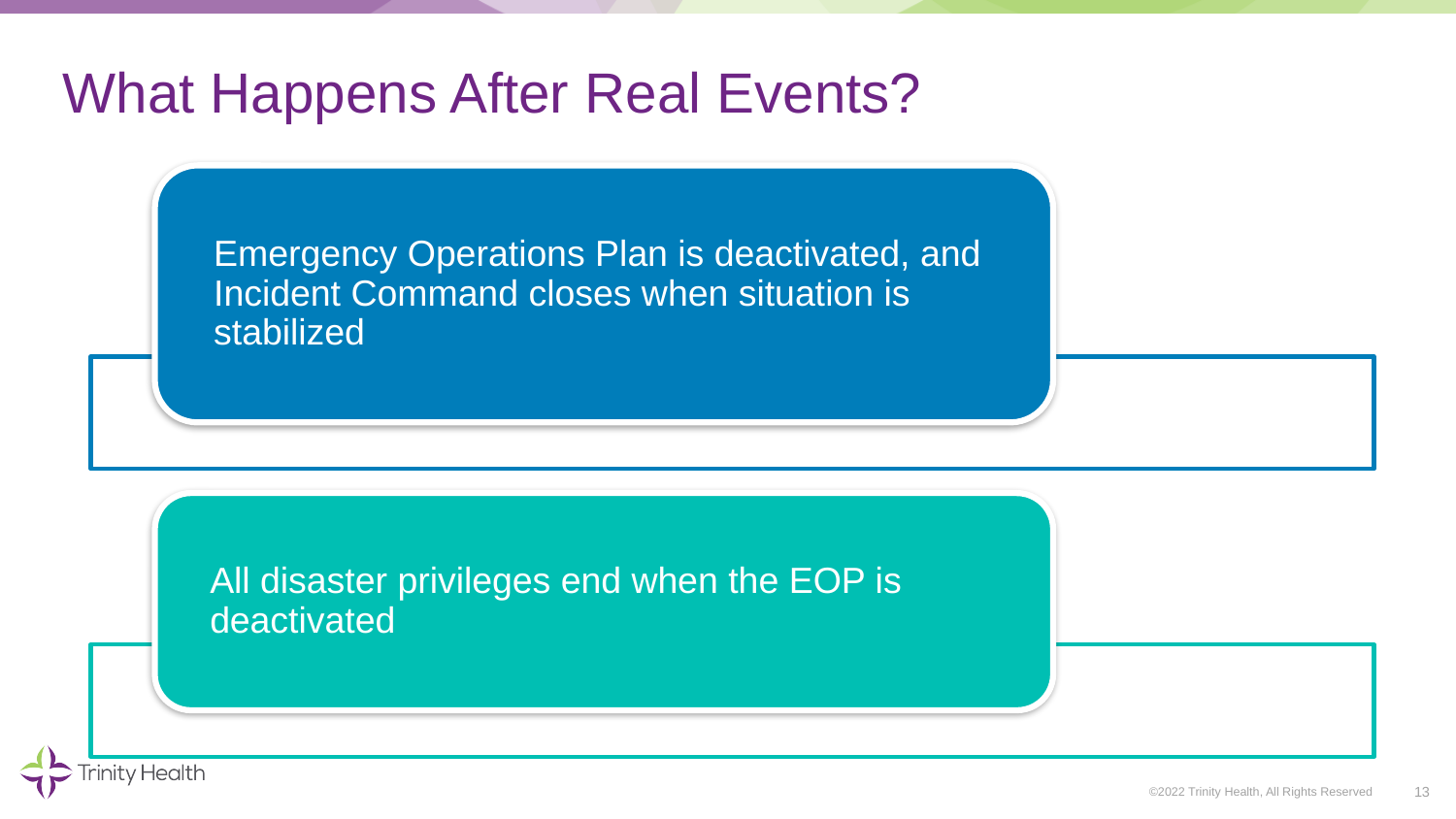

# What Happens After Real Events?
Emergency Operations Plan is deactivated, and Incident Command closes when situation is stabilized
All disaster privileges end when the EOP is deactivated
13
©2022 Trinity Health, All Rights Reserved